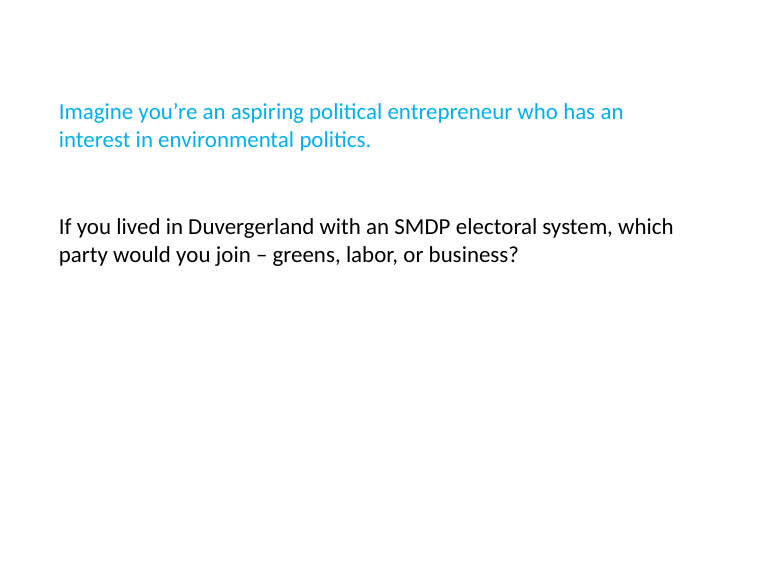

# Imagine you’re an aspiring political entrepreneur who has an  interest in environmental politics.
If you lived in Duvergerland with an SMDP electoral system, which  party would you join – greens, labor, or business?